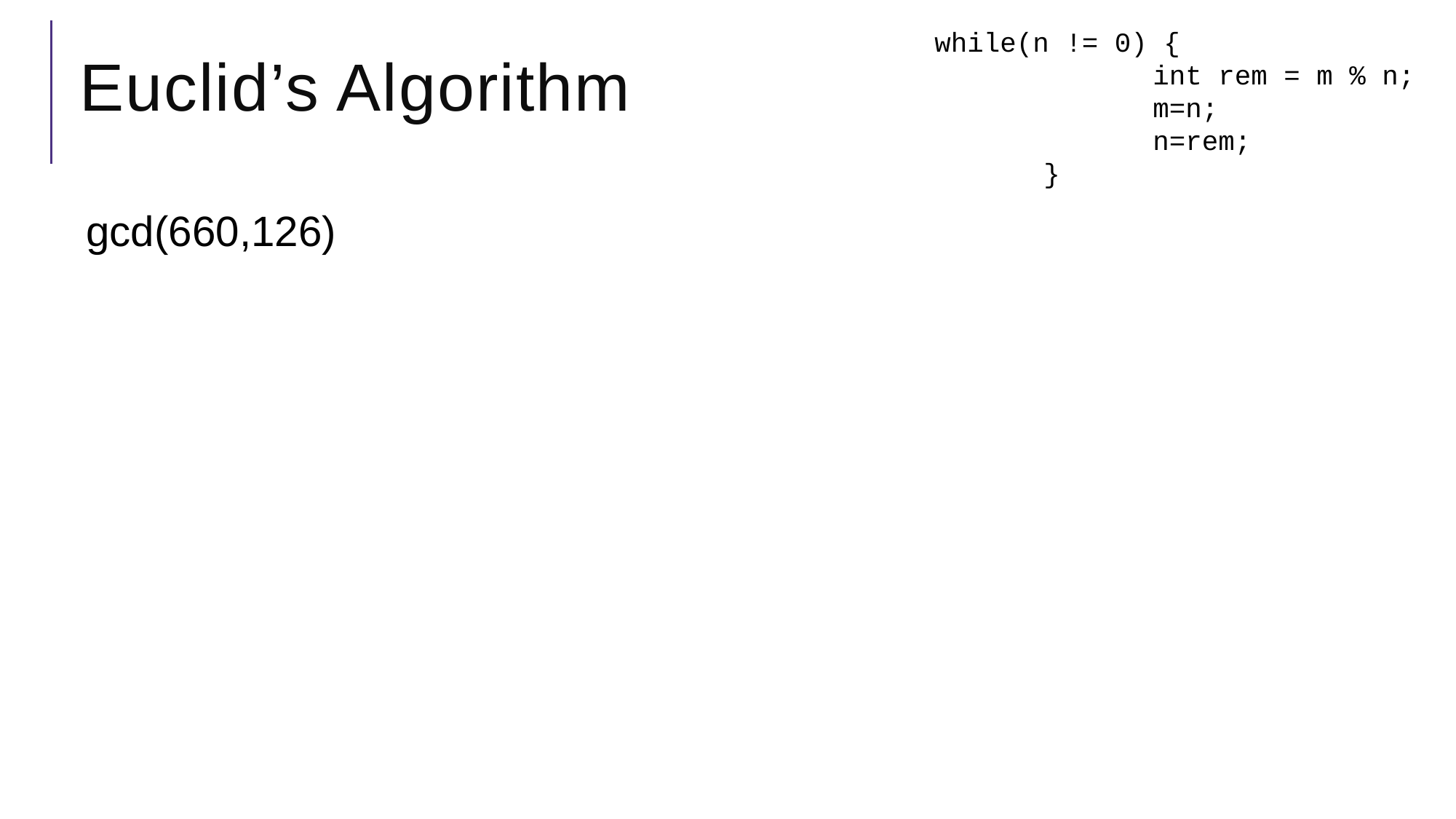

while(n != 0) {
		int rem = m % n;
		m=n;
		n=rem;
	}
# Euclid’s Algorithm
gcd(660,126)